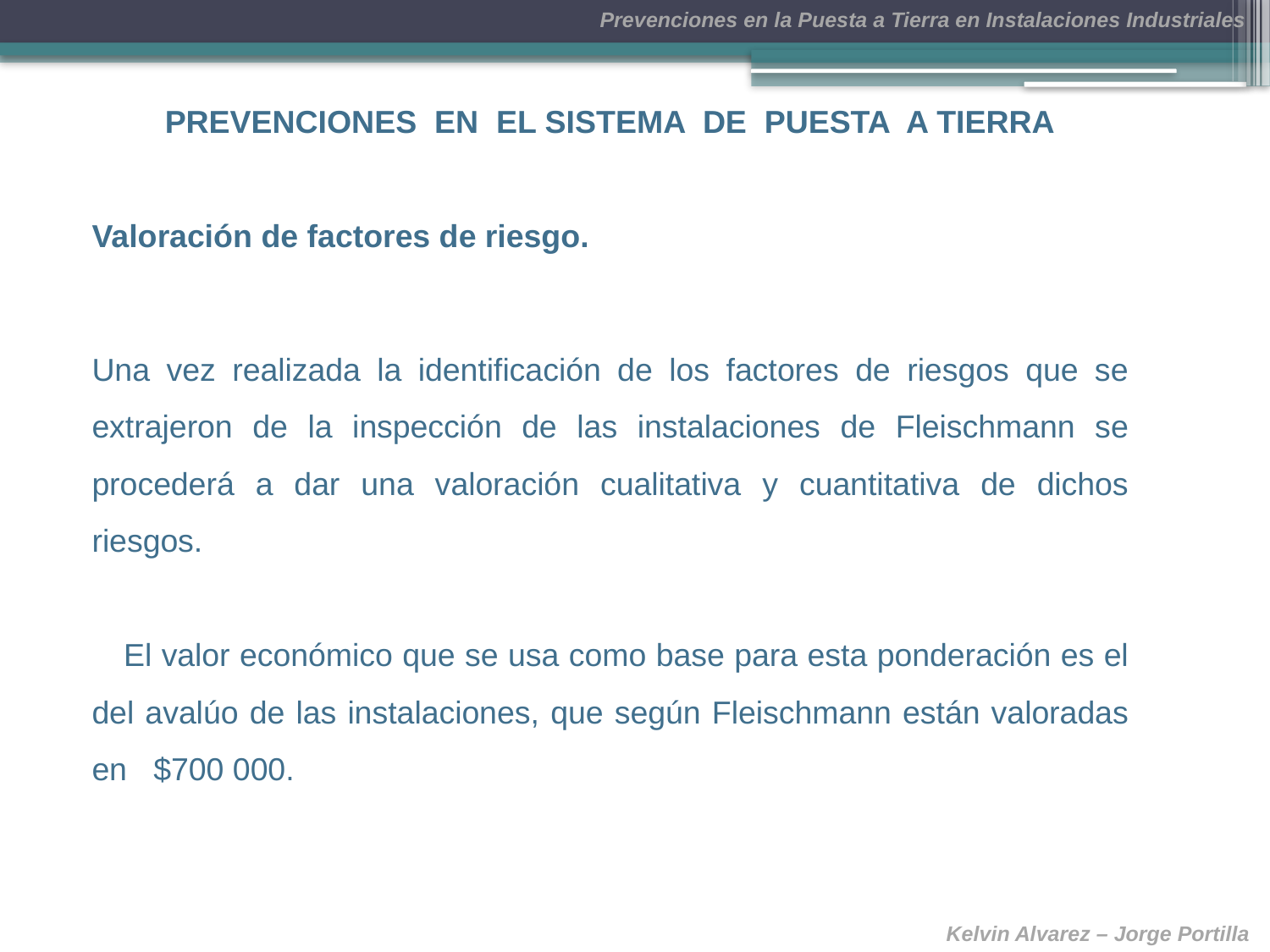

PREVENCIONES  EN  EL SISTEMA  DE  PUESTA  A TIERRA

Valoración de factores de riesgo.

Una vez realizada la identificación de los factores de riesgos que se extrajeron de la inspección de las instalaciones de Fleischmann se procederá a dar una valoración cualitativa y cuantitativa de dichos riesgos.

El valor económico que se usa como base para esta ponderación es el del avalúo de las instalaciones, que según Fleischmann están valoradas en   $700 000.